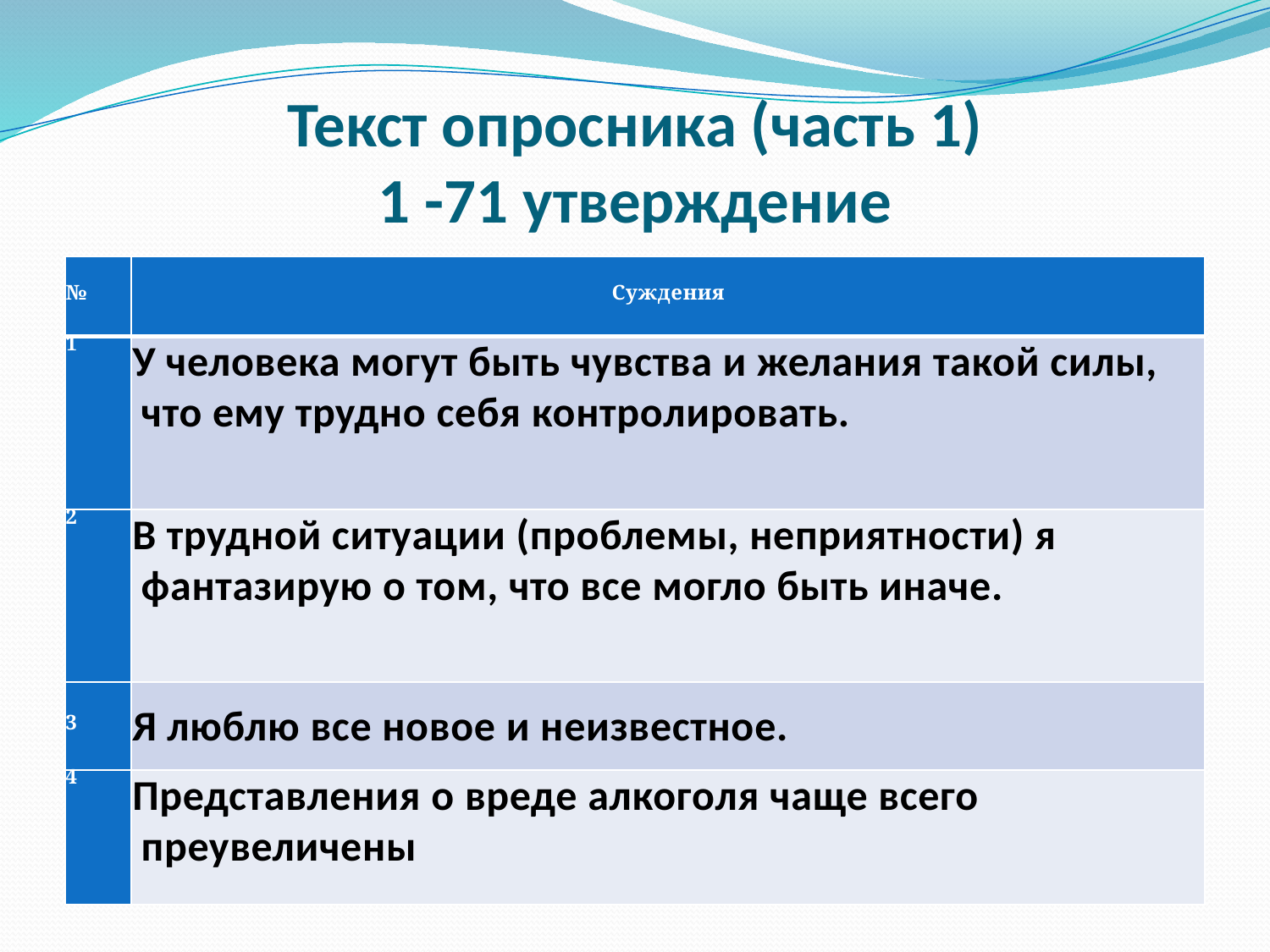

# Текст опросника (часть 1) 1 -71 утверждение
| № | Суждения |
| --- | --- |
| 1 | У человека могут быть чувства и желания такой силы, что ему трудно себя контролировать. |
| 2 | В трудной ситуации (проблемы, неприятности) я фантазирую о том, что все могло быть иначе. |
| 3 | Я люблю все новое и неизвестное. |
| 4 | Представления о вреде алкоголя чаще всего преувеличены |